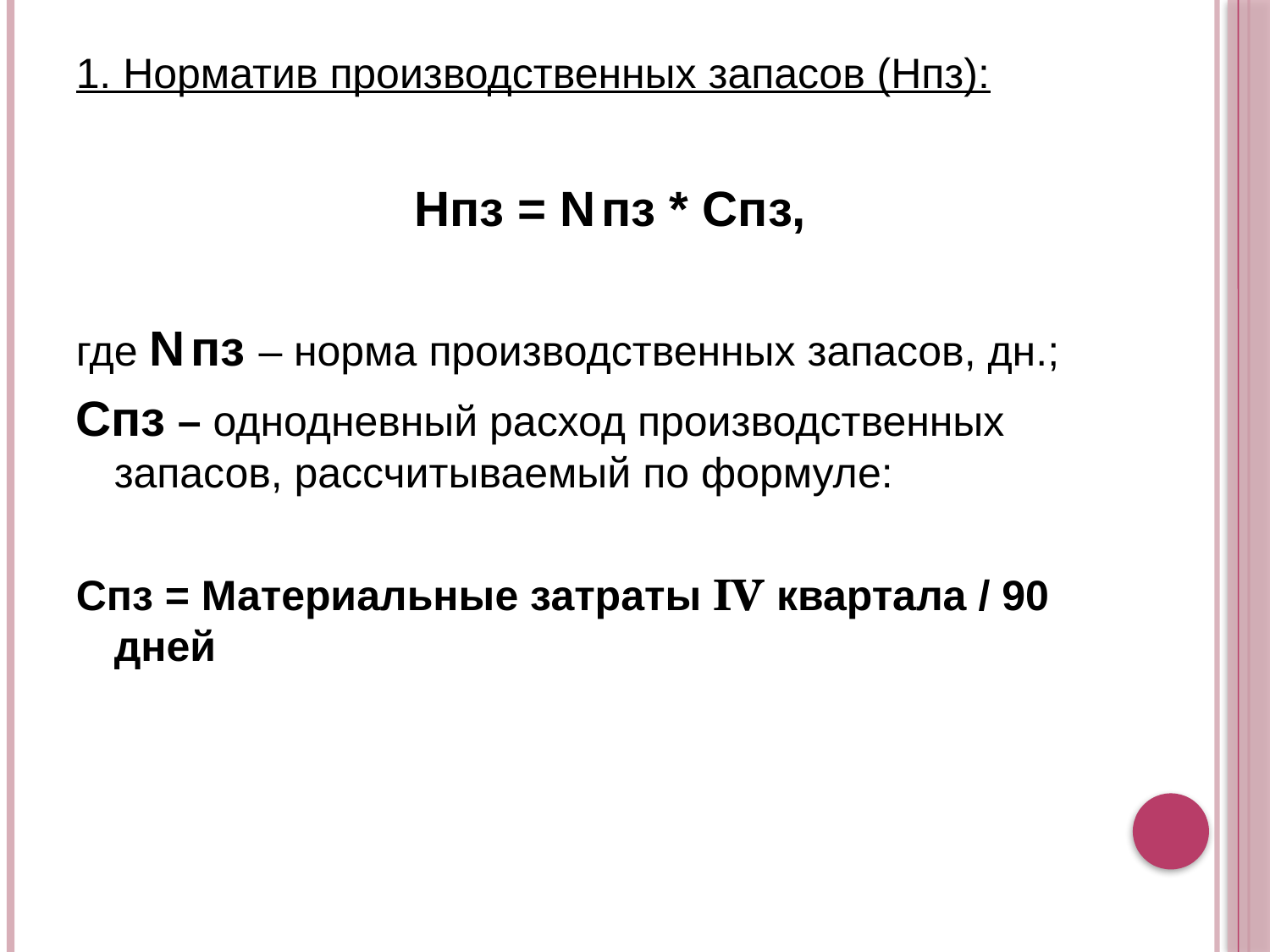

1. Норматив производственных запасов (Нпз):

Нпз = Nпз * Спз,

где Nпз – норма производственных запасов, дн.;
Спз – однодневный расход производственных запасов, рассчитываемый по формуле:

Спз = Материальные затраты IV квартала / 90 дней